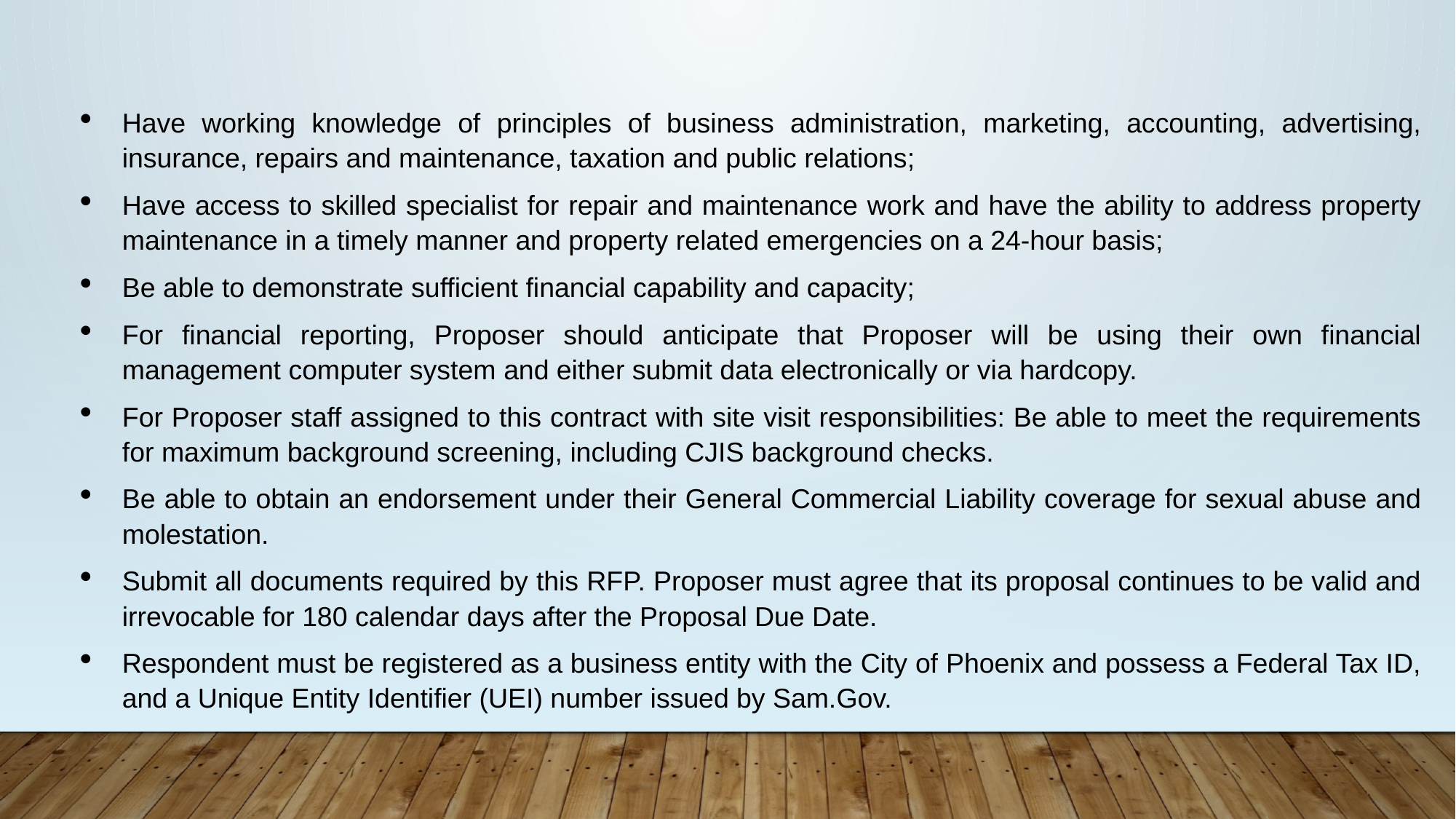

Have working knowledge of principles of business administration, marketing, accounting, advertising, insurance, repairs and maintenance, taxation and public relations;
Have access to skilled specialist for repair and maintenance work and have the ability to address property maintenance in a timely manner and property related emergencies on a 24-hour basis;
Be able to demonstrate sufficient financial capability and capacity;
For financial reporting, Proposer should anticipate that Proposer will be using their own financial management computer system and either submit data electronically or via hardcopy.
For Proposer staff assigned to this contract with site visit responsibilities: Be able to meet the requirements for maximum background screening, including CJIS background checks.
Be able to obtain an endorsement under their General Commercial Liability coverage for sexual abuse and molestation.
Submit all documents required by this RFP. Proposer must agree that its proposal continues to be valid and irrevocable for 180 calendar days after the Proposal Due Date.
Respondent must be registered as a business entity with the City of Phoenix and possess a Federal Tax ID, and a Unique Entity Identifier (UEI) number issued by Sam.Gov.